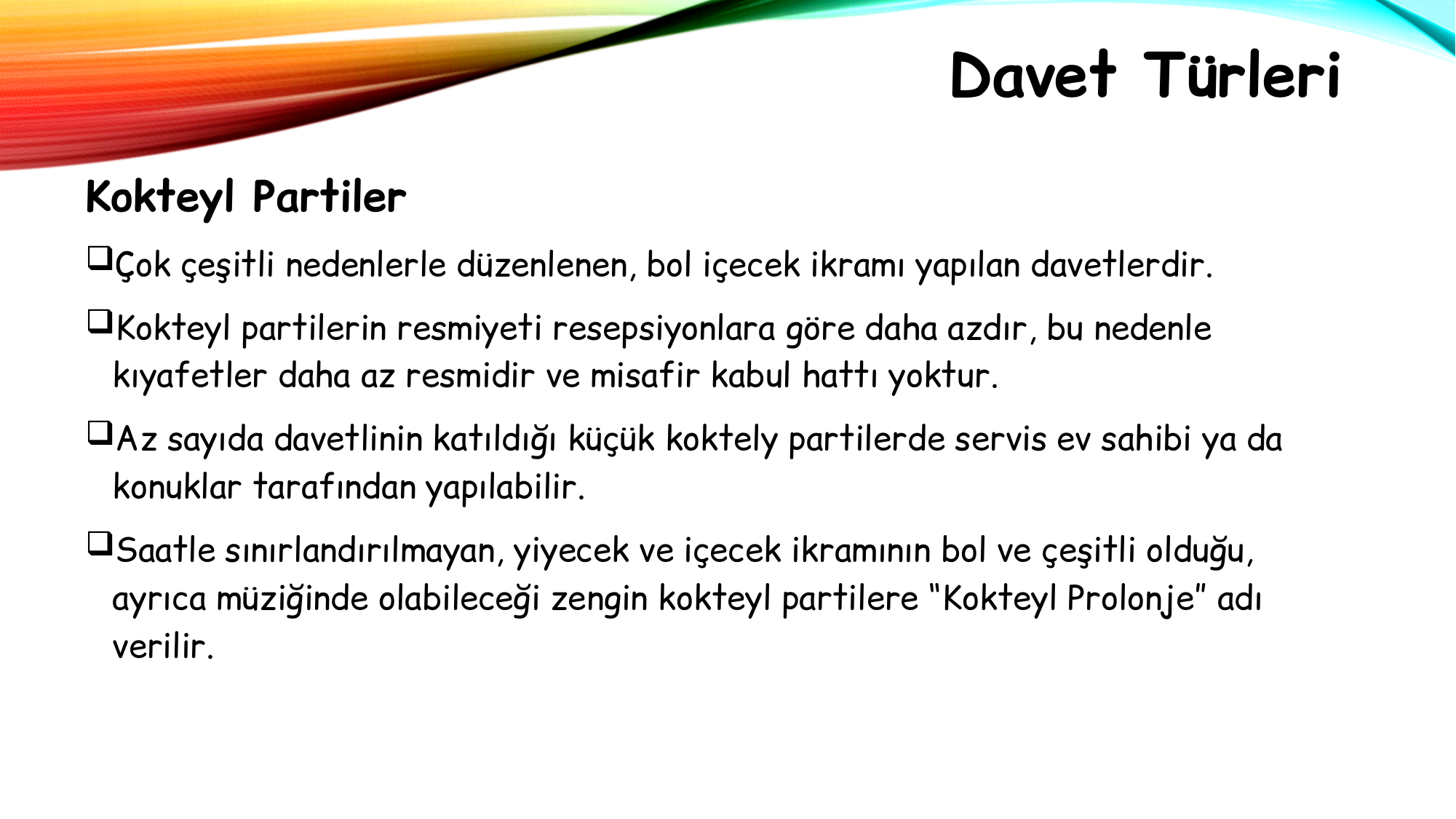

# Davet Türleri
Kokteyl Partiler
Çok çeşitli nedenlerle düzenlenen, bol içecek ikramı yapılan davetlerdir.
Kokteyl partilerin resmiyeti resepsiyonlara göre daha azdır, bu nedenle kıyafetler daha az resmidir ve misafir kabul hattı yoktur.
Az sayıda davetlinin katıldığı küçük koktely partilerde servis ev sahibi ya da konuklar tarafından yapılabilir.
Saatle sınırlandırılmayan, yiyecek ve içecek ikramının bol ve çeşitli olduğu, ayrıca müziğinde olabileceği zengin kokteyl partilere “Kokteyl Prolonje” adı verilir.